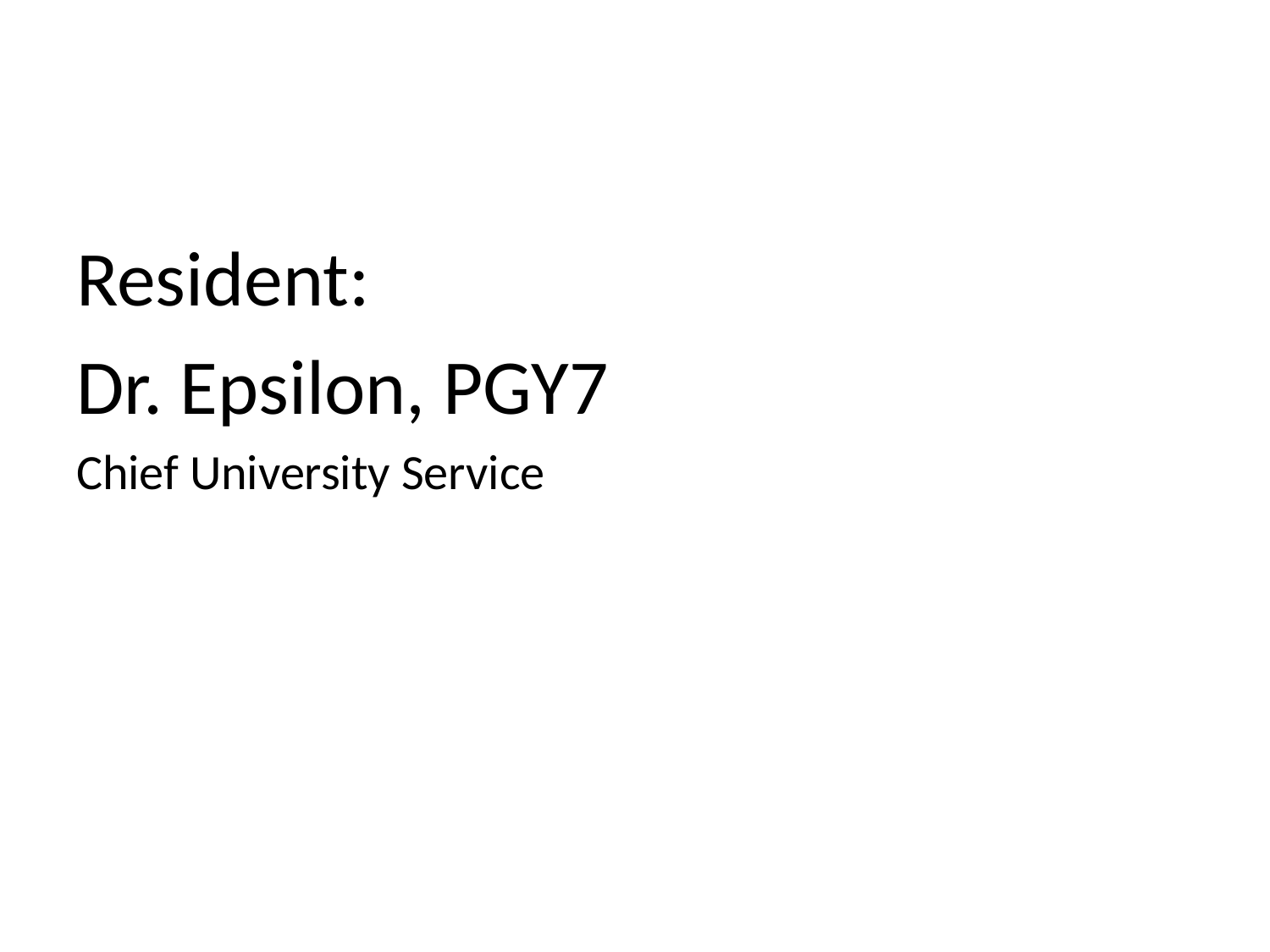

#
Resident:
Dr. Epsilon, PGY7
Chief University Service